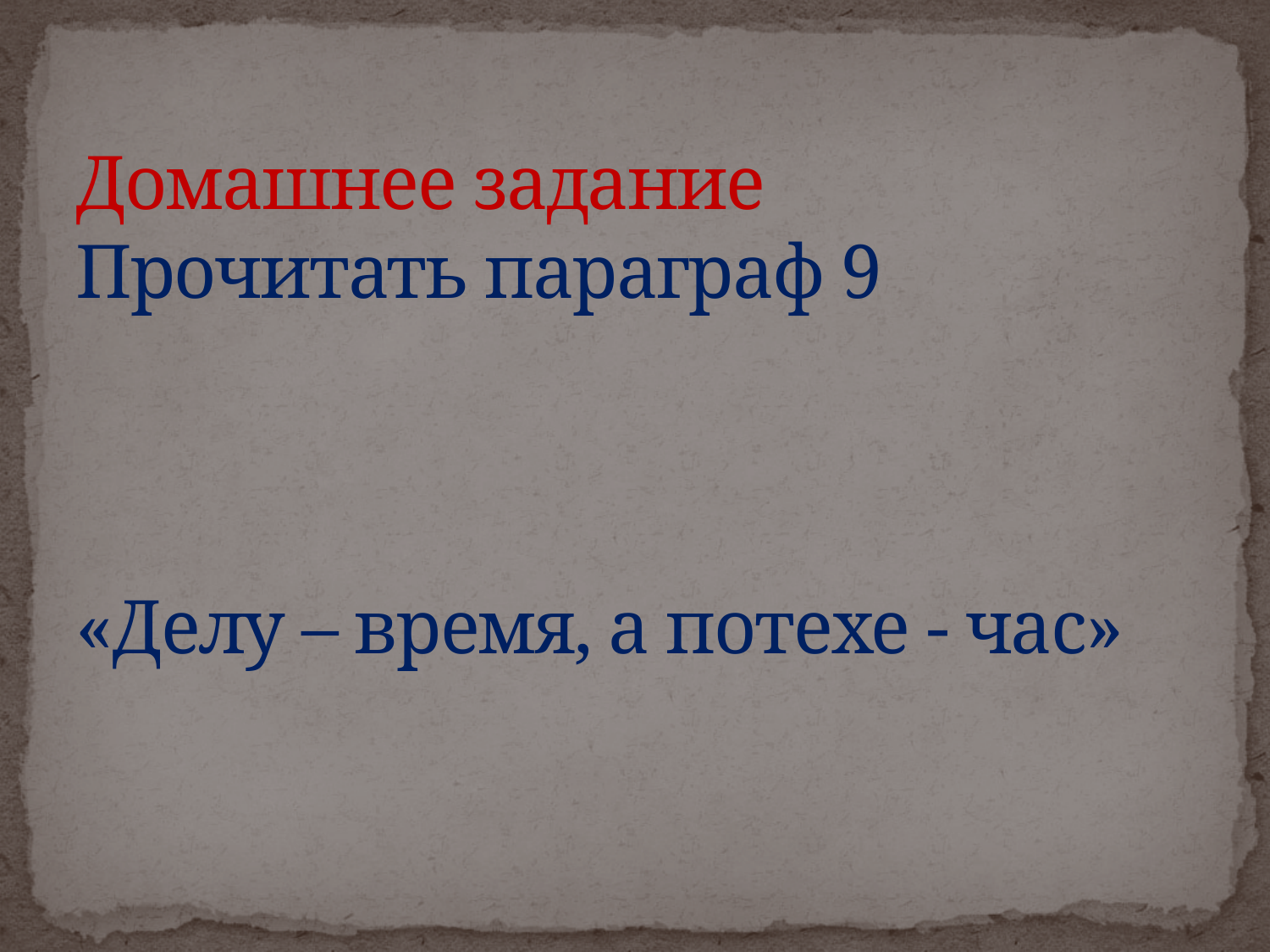

# Домашнее задание Прочитать параграф 9 «Делу – время, а потехе - час»